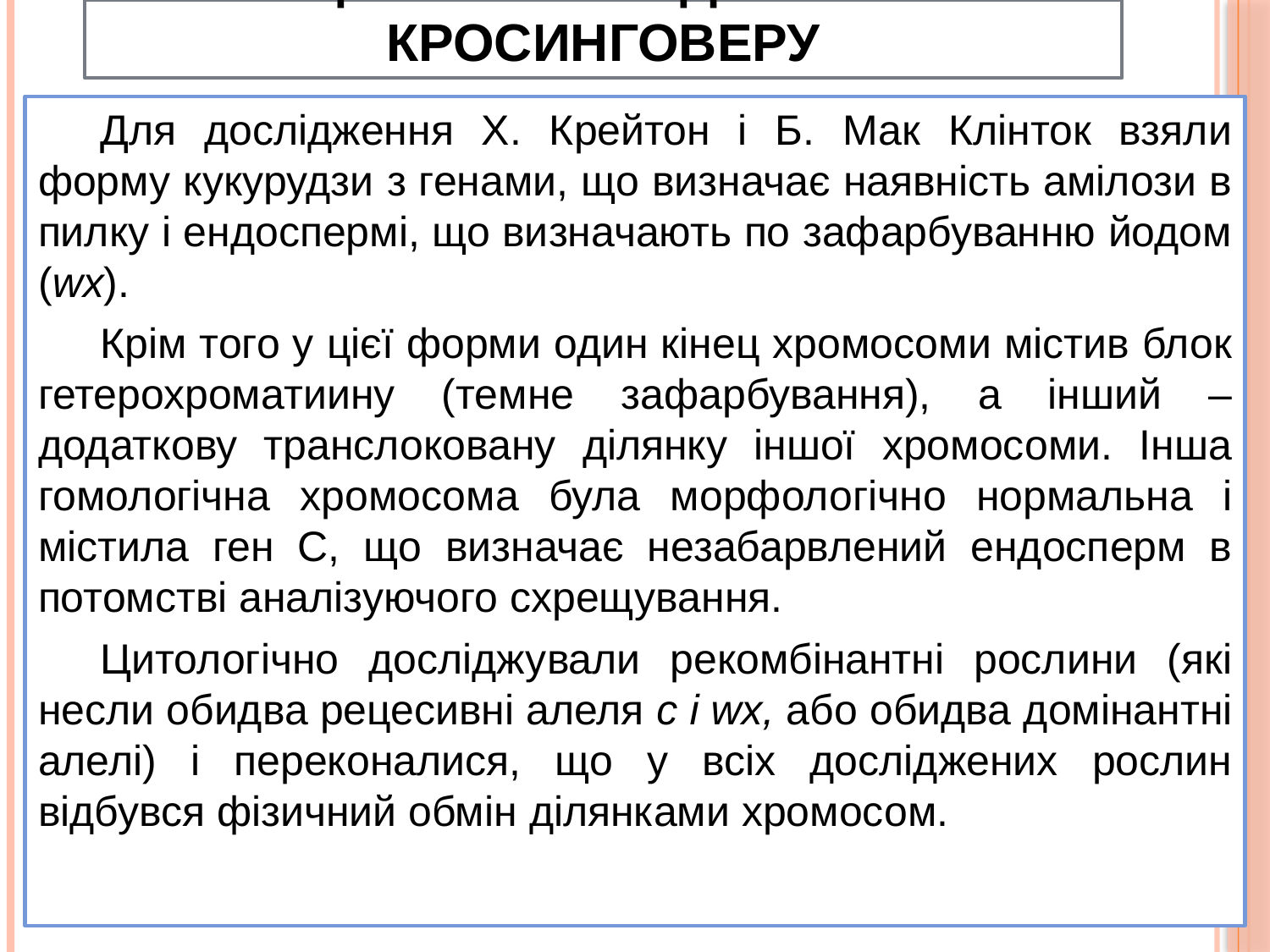

# Цитологічні докази кросинговеру
Для дослідження Х. Крейтон і Б. Мак Клінток взяли форму кукурудзи з генами, що визначає наявність амілози в пилку і ендоспермі, що визначають по зафарбуванню йодом (wx).
Крім того у цієї форми один кінец хромосоми містив блок гетерохроматиину (темне зафарбування), а інший – додаткову транслоковану ділянку іншої хромосоми. Інша гомологічна хромосома була морфологічно нормальна і містила ген С, що визначає незабарвлений ендосперм в потомстві аналізуючого схрещування.
Цитологічно досліджували рекомбінантні рослини (які несли обидва рецесивні алеля с і wх, або обидва домінантні алелі) і переконалися, що у всіх досліджених рослин відбувся фізичний обмін ділянками хромосом.